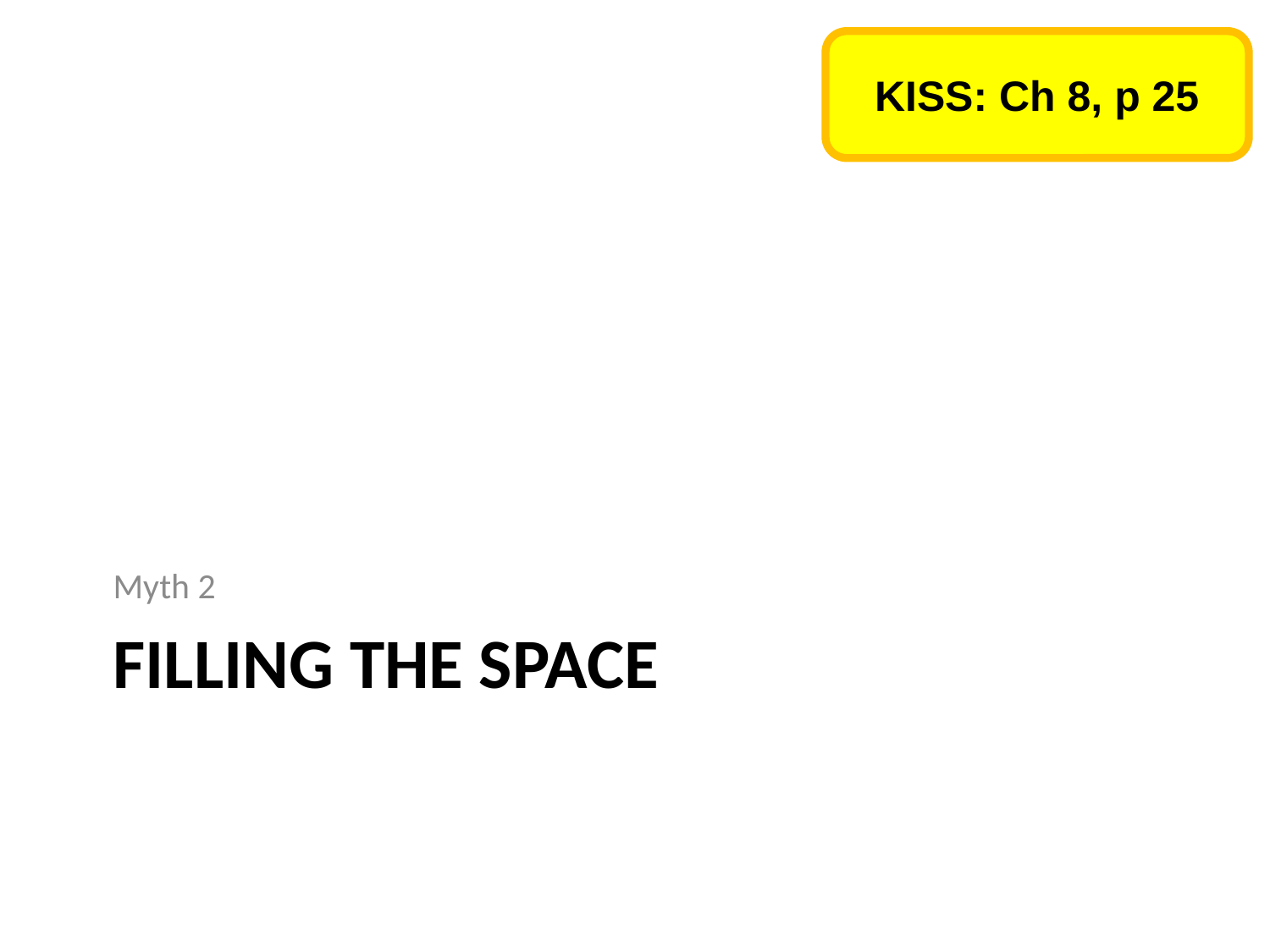

KISS: Ch 8, p 25
Myth 2
# FILLING THE SPACE